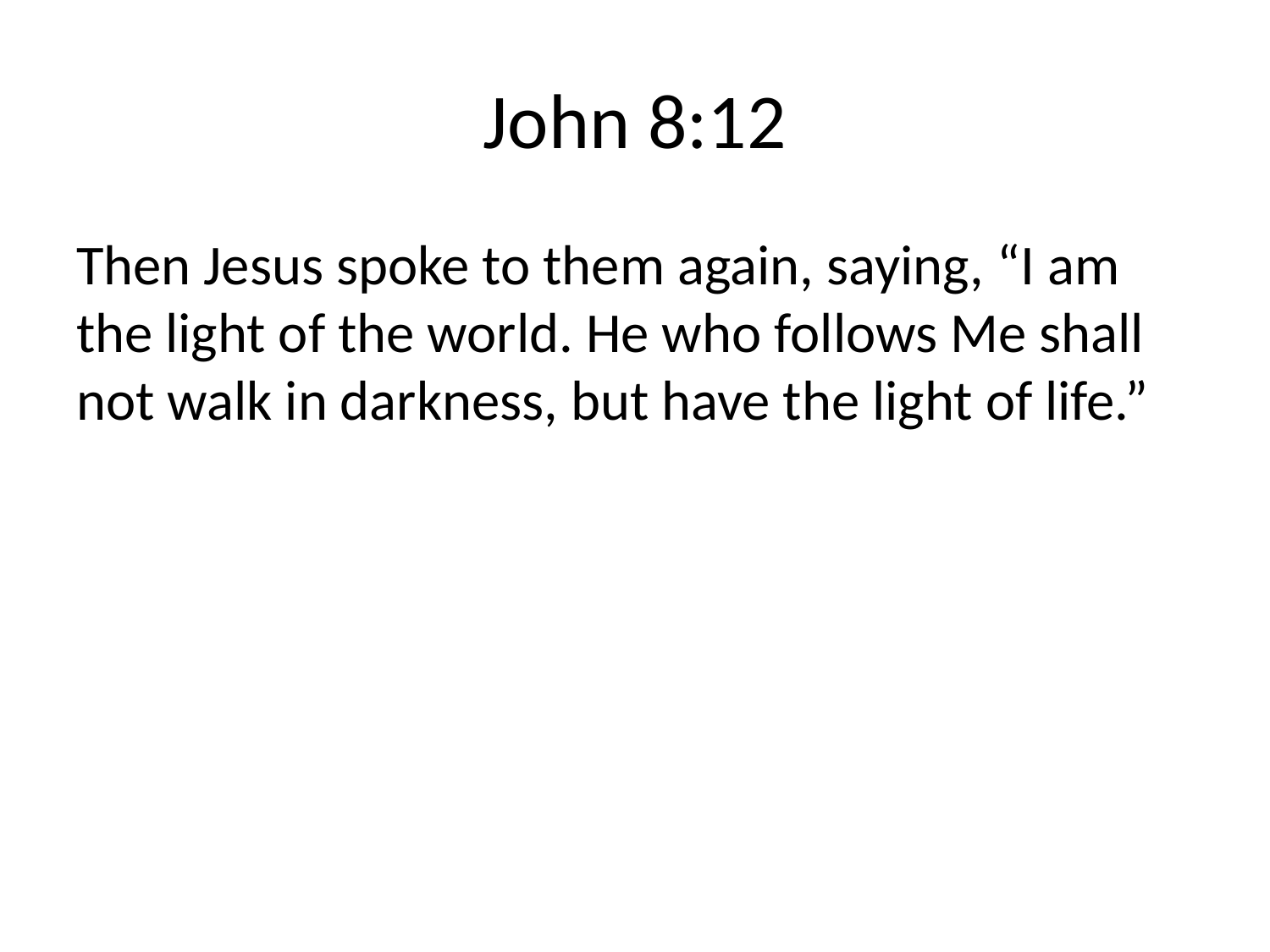

# John 8:12
Then Jesus spoke to them again, saying, “I am the light of the world. He who follows Me shall not walk in darkness, but have the light of life.”